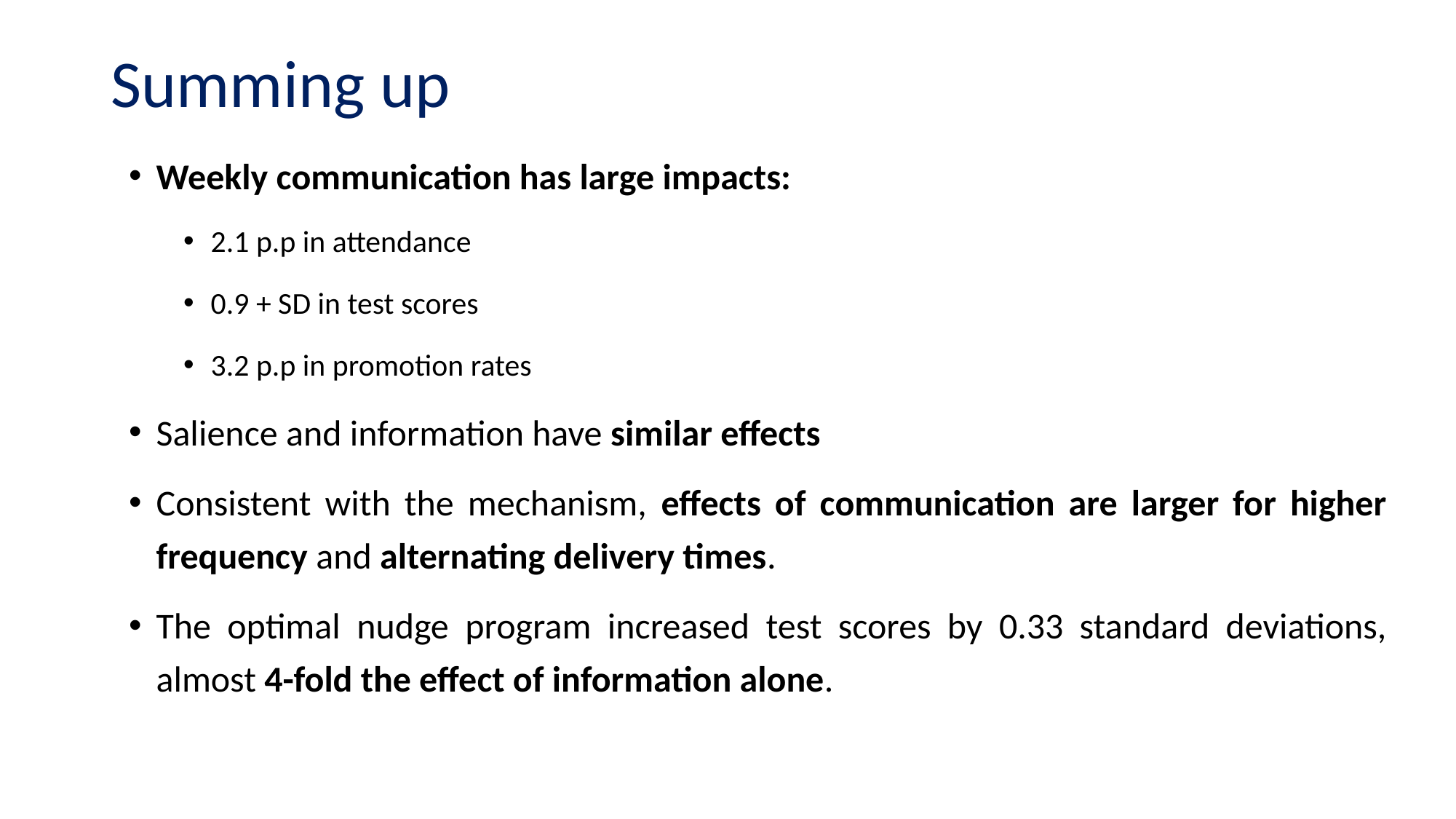

# Summing up
Weekly communication has large impacts:
2.1 p.p in attendance
0.9 + SD in test scores
3.2 p.p in promotion rates
Salience and information have similar effects
Consistent with the mechanism, effects of communication are larger for higher frequency and alternating delivery times.
The optimal nudge program increased test scores by 0.33 standard deviations, almost 4-fold the effect of information alone.